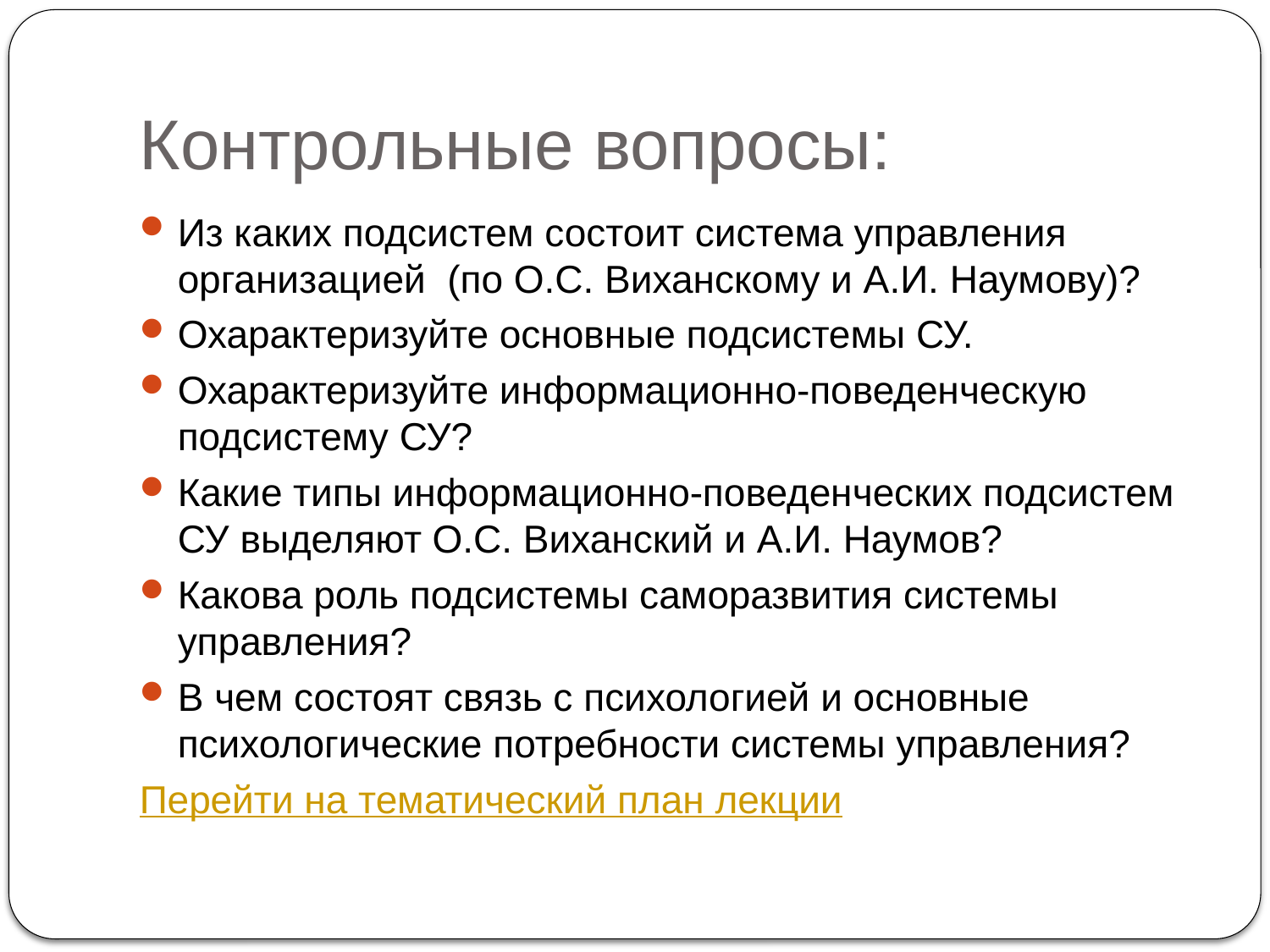

# Контрольные вопросы:
Из каких подсистем состоит система управления организацией  (по О.С. Виханскому и А.И. Наумову)?
Охарактеризуйте основные подсистемы СУ.
Охарактеризуйте информационно-поведенческую подсистему СУ?
Какие типы информационно-поведенческих подсистем СУ выделяют О.С. Виханский и А.И. Наумов?
Какова роль подсистемы саморазвития системы управления?
В чем состоят связь с психологией и основные психологические потребности системы управления?
Перейти на тематический план лекции